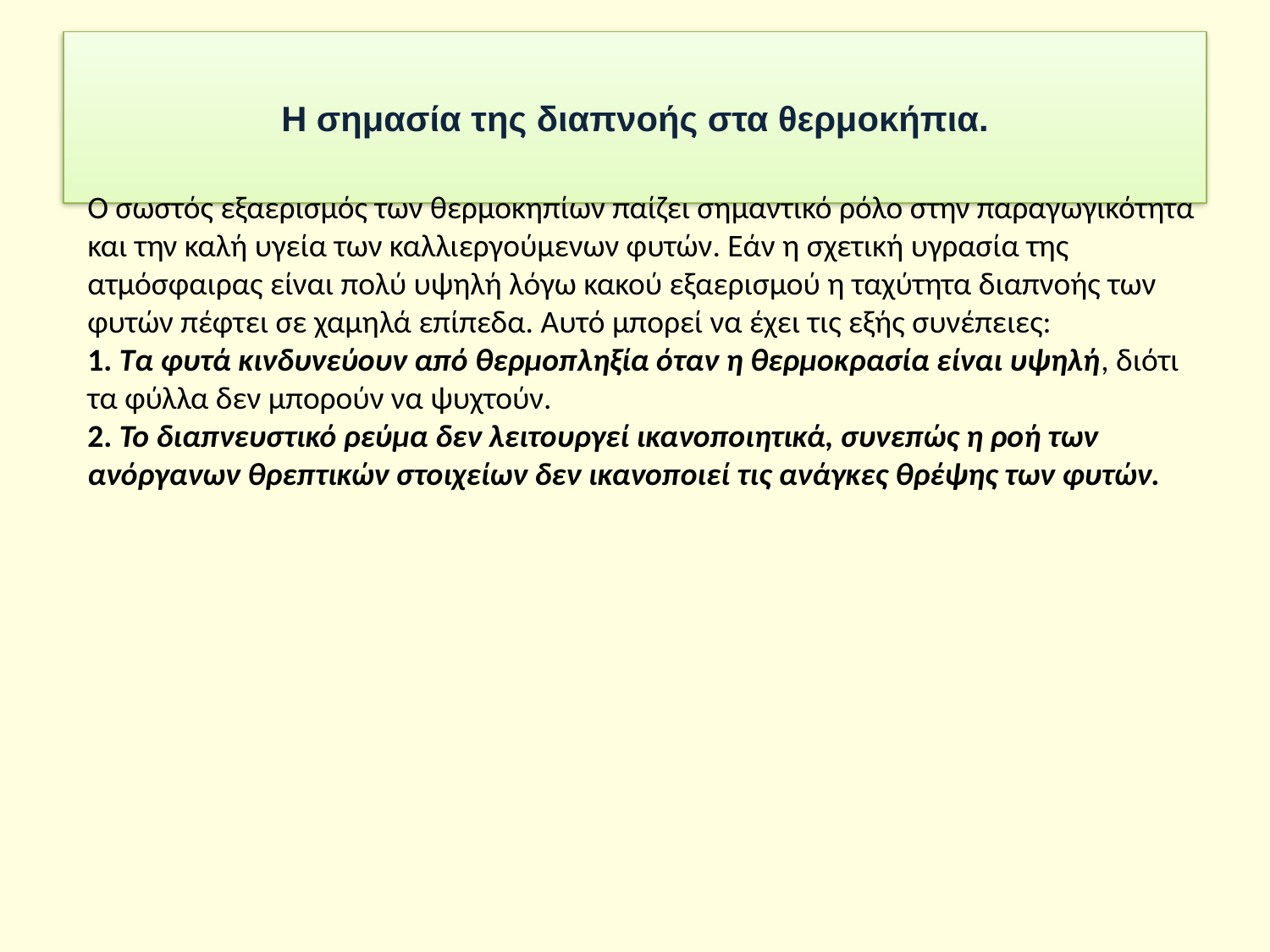

# Η σημασία της διαπνοής στα θερμοκήπια.
Ο σωστός εξαερισμός των θερμοκηπίων παίζει σημαντικό ρόλο στην παραγωγικότητα και την καλή υγεία των καλλιεργούμενων φυτών. Εάν η σχετική υγρασία της ατμόσφαιρας είναι πολύ υψηλή λόγω κακού εξαερισμού η ταχύτητα διαπνοής των φυτών πέφτει σε χαμηλά επίπεδα. Αυτό μπορεί να έχει τις εξής συνέπειες:
1. Τα φυτά κινδυνεύουν από θερμοπληξία όταν η θερμοκρασία είναι υψηλή, διότι τα φύλλα δεν μπορούν να ψυχτούν.
2. Το διαπνευστικό ρεύμα δεν λειτουργεί ικανοποιητικά, συνεπώς η ροή των ανόργανων θρεπτικών στοιχείων δεν ικανοποιεί τις ανάγκες θρέψης των φυτών.